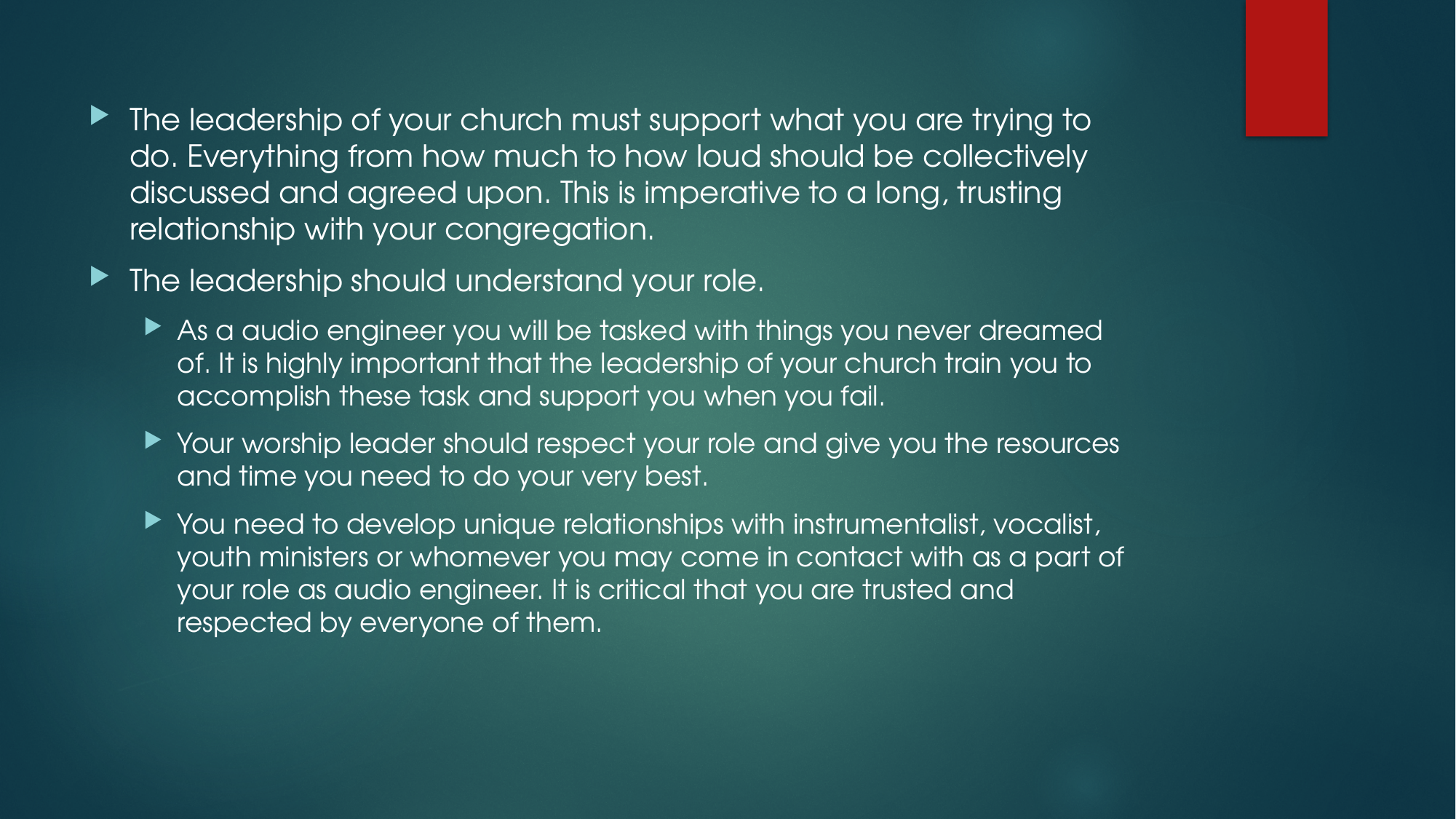

The leadership of your church must support what you are trying to do. Everything from how much to how loud should be collectively discussed and agreed upon. This is imperative to a long, trusting relationship with your congregation.
The leadership should understand your role.
As a audio engineer you will be tasked with things you never dreamed of. It is highly important that the leadership of your church train you to accomplish these task and support you when you fail.
Your worship leader should respect your role and give you the resources and time you need to do your very best.
You need to develop unique relationships with instrumentalist, vocalist, youth ministers or whomever you may come in contact with as a part of your role as audio engineer. It is critical that you are trusted and respected by everyone of them.